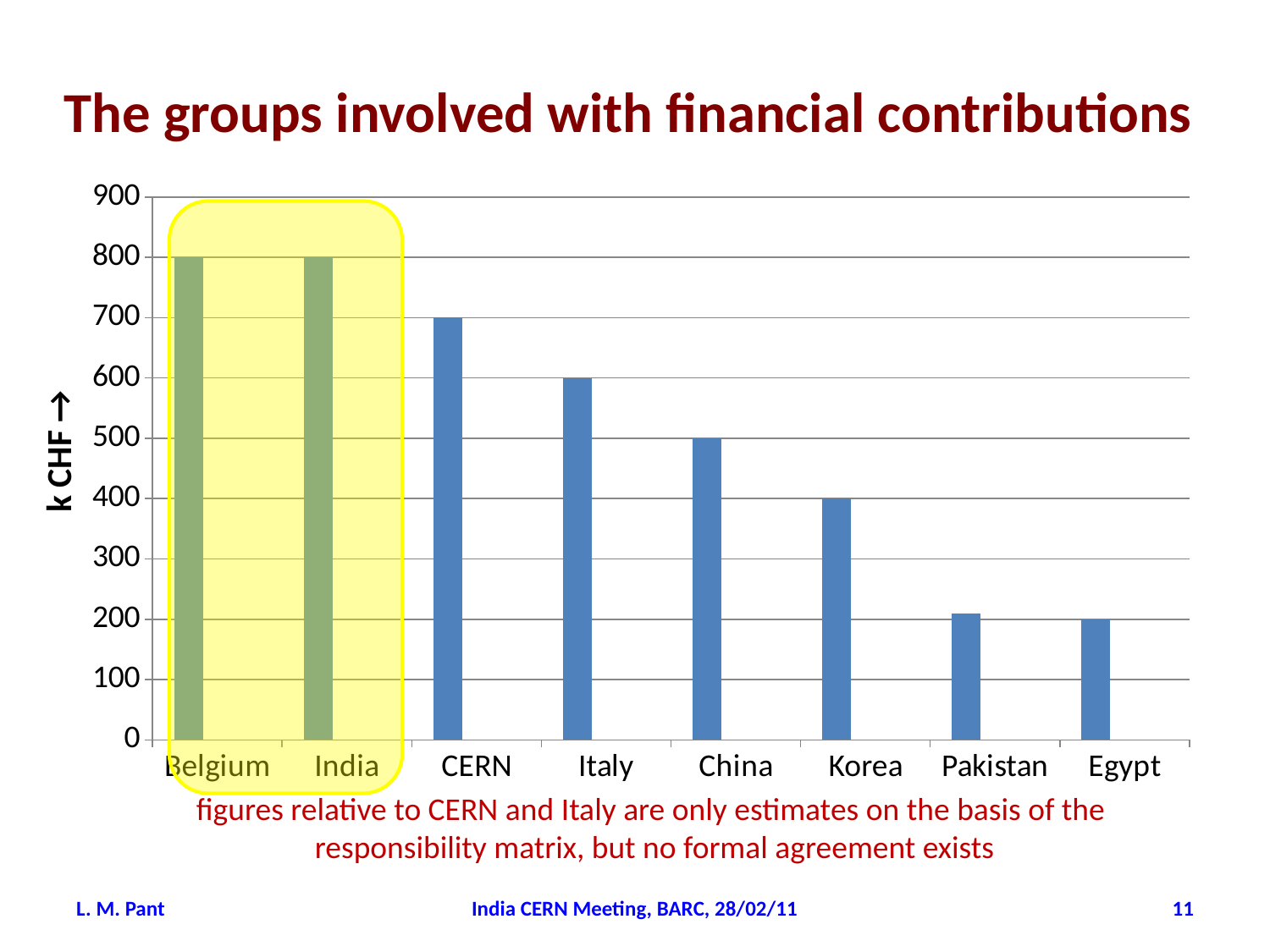

The groups involved with financial contributions

### Chart

| Category | Column3 | Column1 | Column2 |
|---|---|---|---|
| Belgium | 800.0 | None | None |
| India | 800.0 | None | None |
| CERN | 700.0 | None | None |
| Italy | 600.0 | None | None |
| China | 500.0 | None | None |
| Korea | 400.0 | None | None |
| Pakistan | 210.0 | None | None |
| Egypt | 200.0 | None | None |
k CHF →
figures relative to CERN and Italy are only estimates on the basis of the
responsibility matrix, but no formal agreement exists
L. M. Pant
India CERN Meeting, BARC, 28/02/11
11